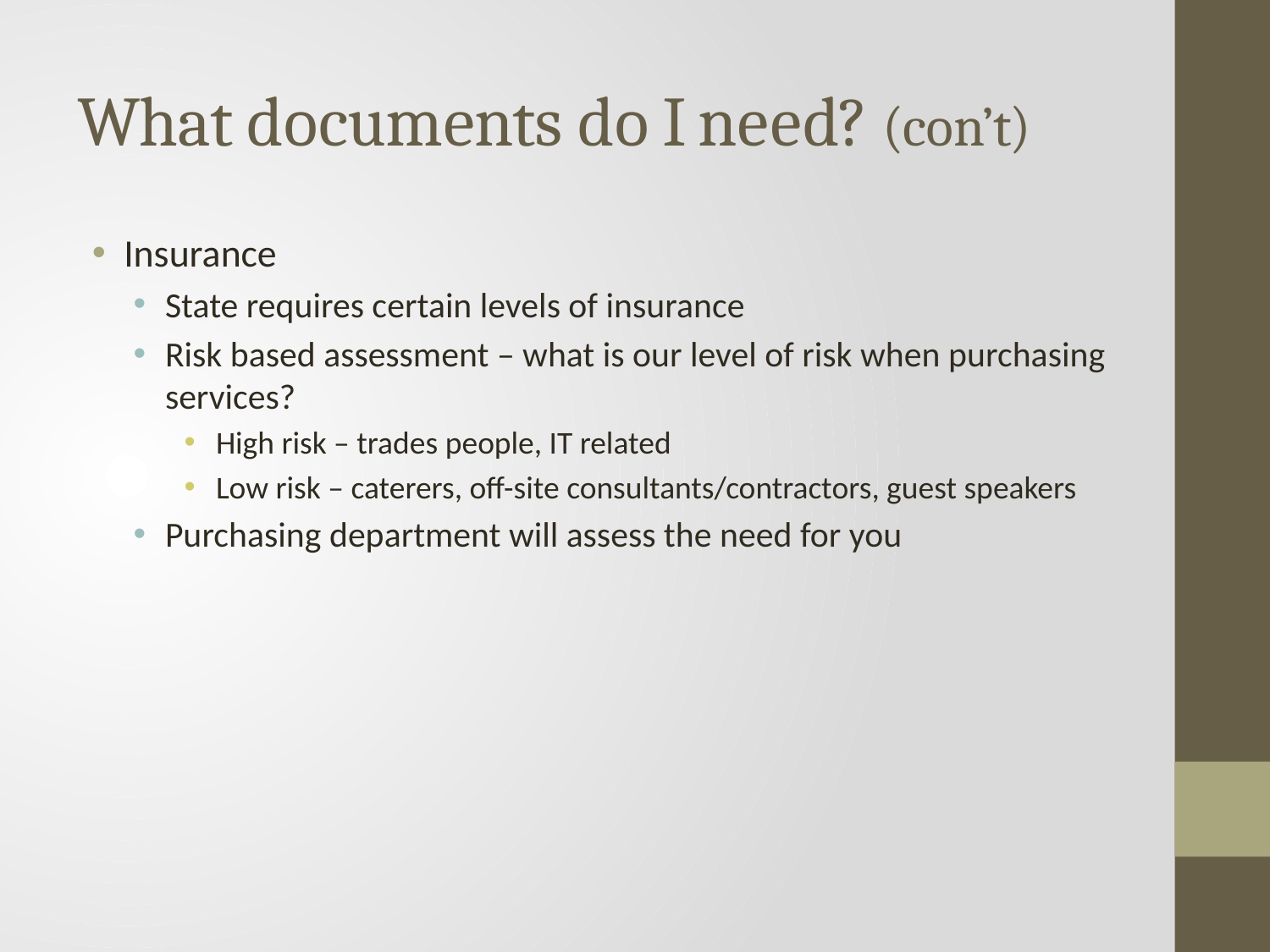

# What documents do I need? (con’t)
Insurance
State requires certain levels of insurance
Risk based assessment – what is our level of risk when purchasing services?
High risk – trades people, IT related
Low risk – caterers, off-site consultants/contractors, guest speakers
Purchasing department will assess the need for you